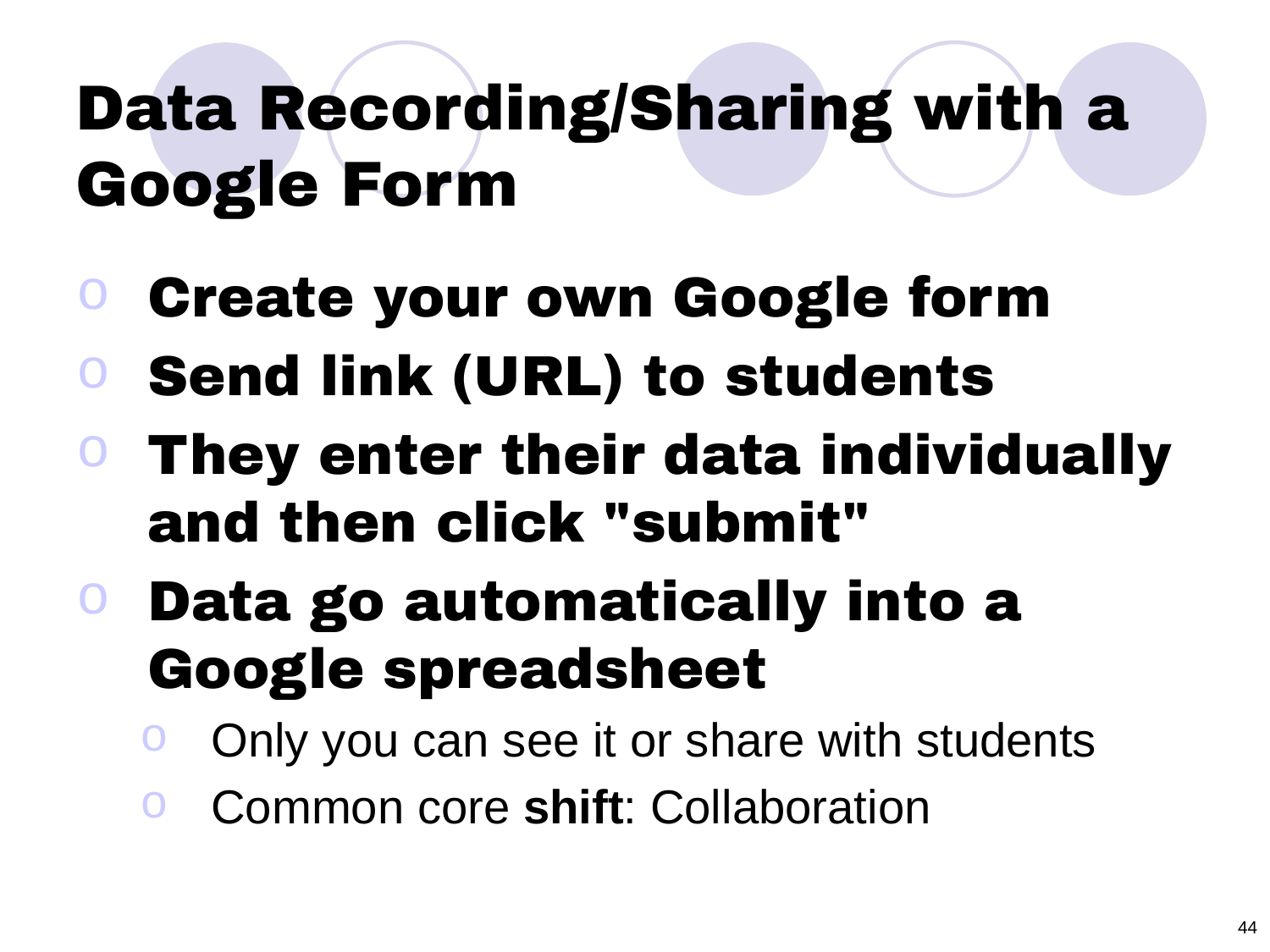

Data Recording/Sharing with a
Google Form
Create your own Google form
Send link (URL) to students
They enter their data individually and then click "submit"
Data go automatically into a Google spreadsheet
Only you can see it or share with students
Common core shift: Collaboration
44